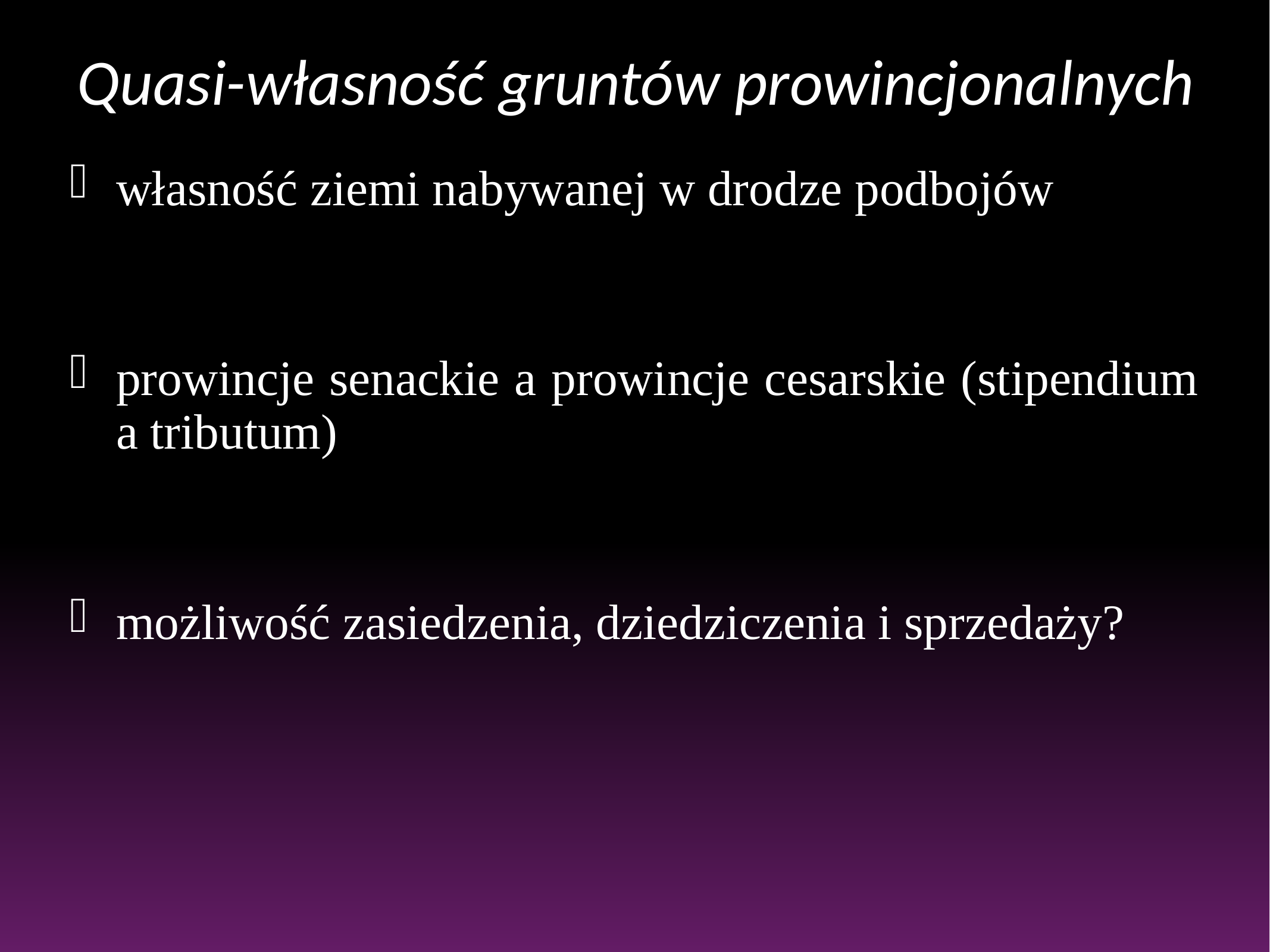

# Quasi-własność gruntów prowincjonalnych
własność ziemi nabywanej w drodze podbojów

prowincje senackie a prowincje cesarskie (stipendium a tributum)

możliwość zasiedzenia, dziedziczenia i sprzedaży?